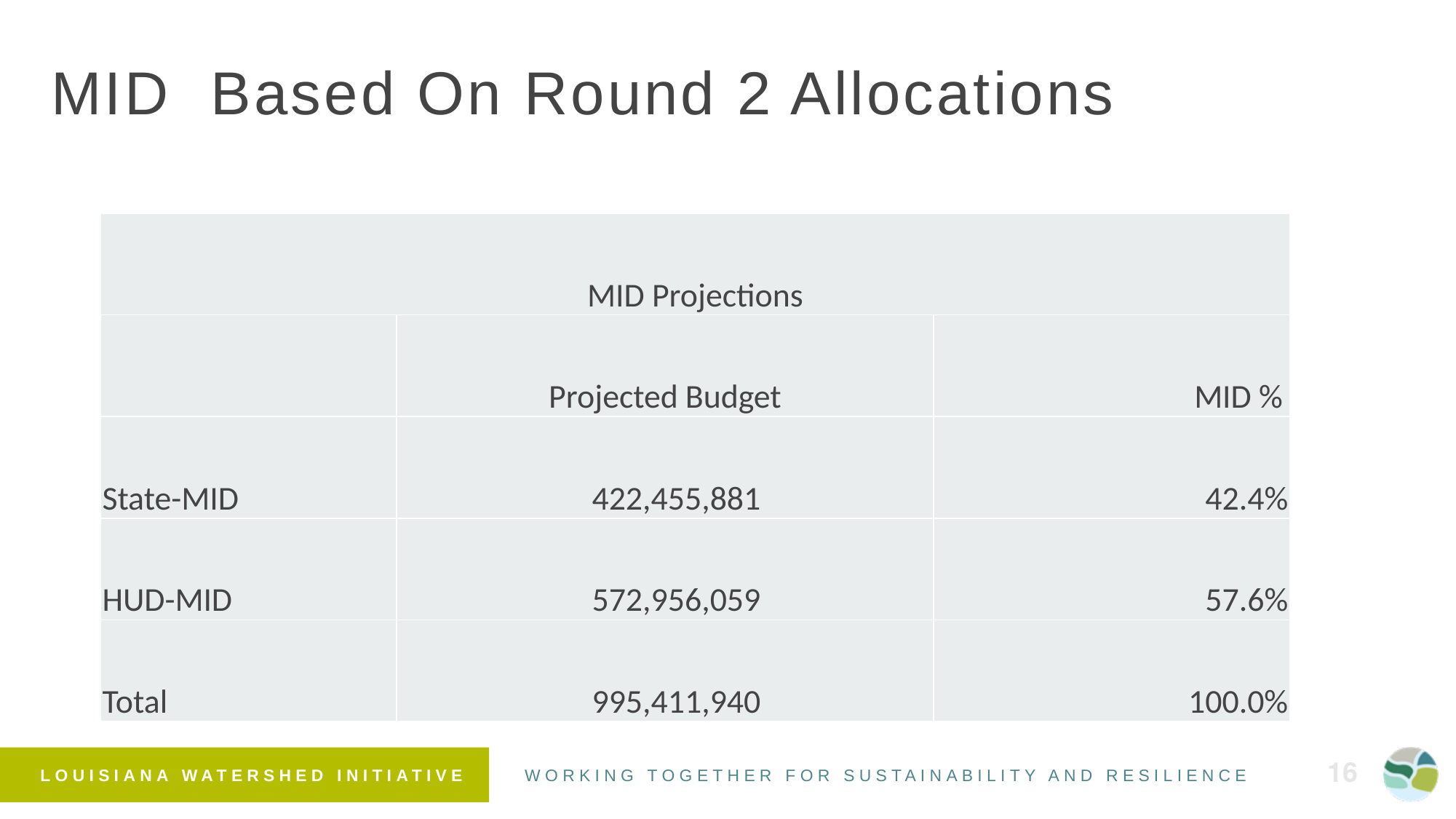

# MID  Based On Round 2 Allocations
| MID Projections |  |  |
| --- | --- | --- |
|  | Projected Budget | MID % |
| State-MID | 422,455,881 | 42.4% |
| HUD-MID | 572,956,059 | 57.6% |
| Total | 995,411,940 | 100.0% |